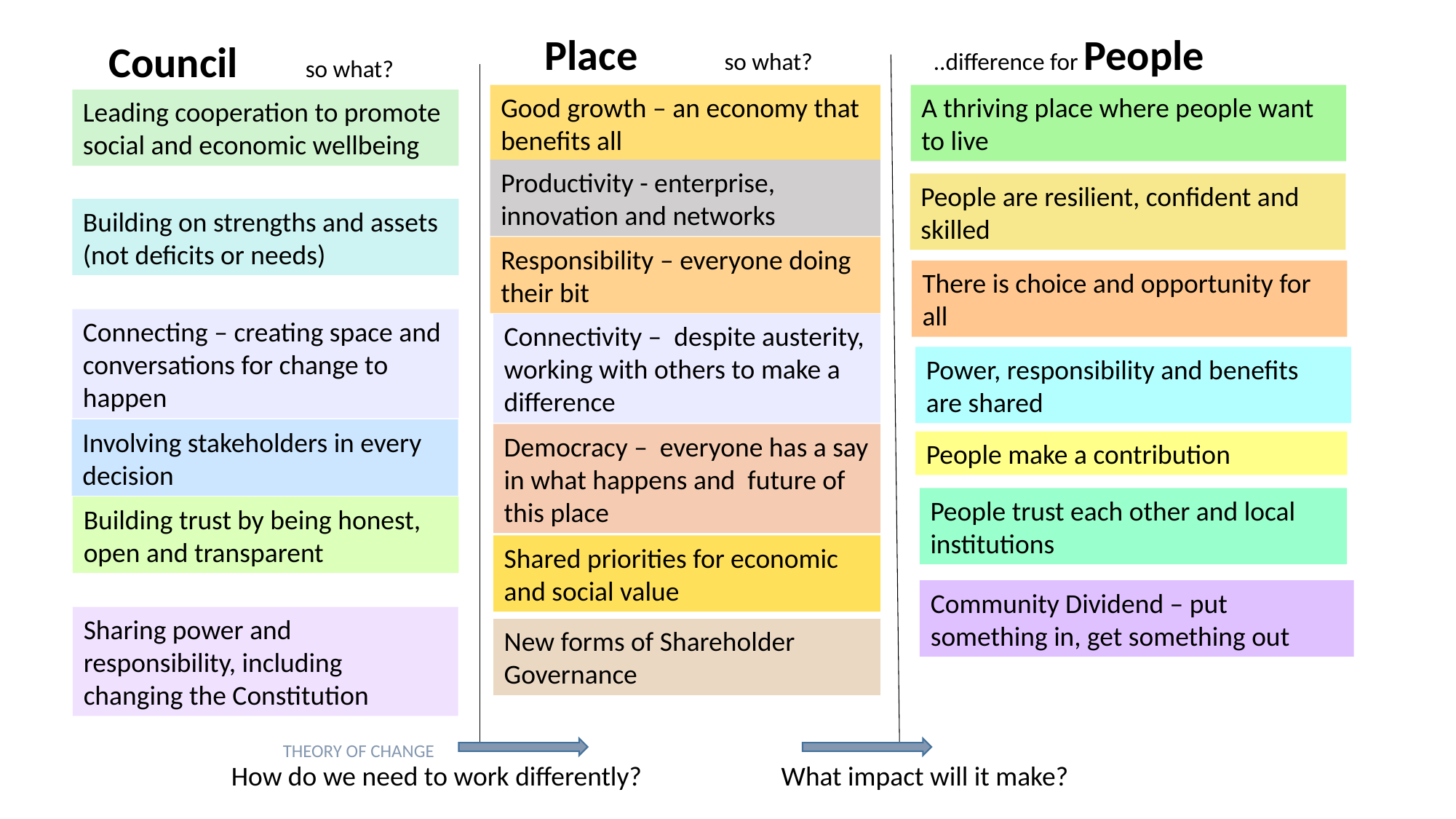

Place         so what?
..difference for People
Council       so what?
Good growth – an economy that benefits all
Productivity - enterprise, innovation and networks
Responsibility – everyone doing their bit
Connectivity –  despite austerity, working with others to make a difference
Democracy –  everyone has a say in what happens and  future of this place
New forms of Shareholder Governance
A thriving place where people want to live
People are resilient, confident and skilled
There is choice and opportunity for all
Power, responsibility and benefits are shared
People make a contribution
People trust each other and local institutions
Community Dividend – put something in, get something out
Leading cooperation to promote social and economic wellbeing
Building on strengths and assets (not deficits or needs)
Connecting – creating space and  conversations for change to happen
Involving stakeholders in every decision
Building trust by being honest, open and transparent
Sharing power and responsibility, including changing the Constitution
Shared priorities for economic and social value
THEORY OF CHANGE

How do we need to work differently?
What impact will it make?